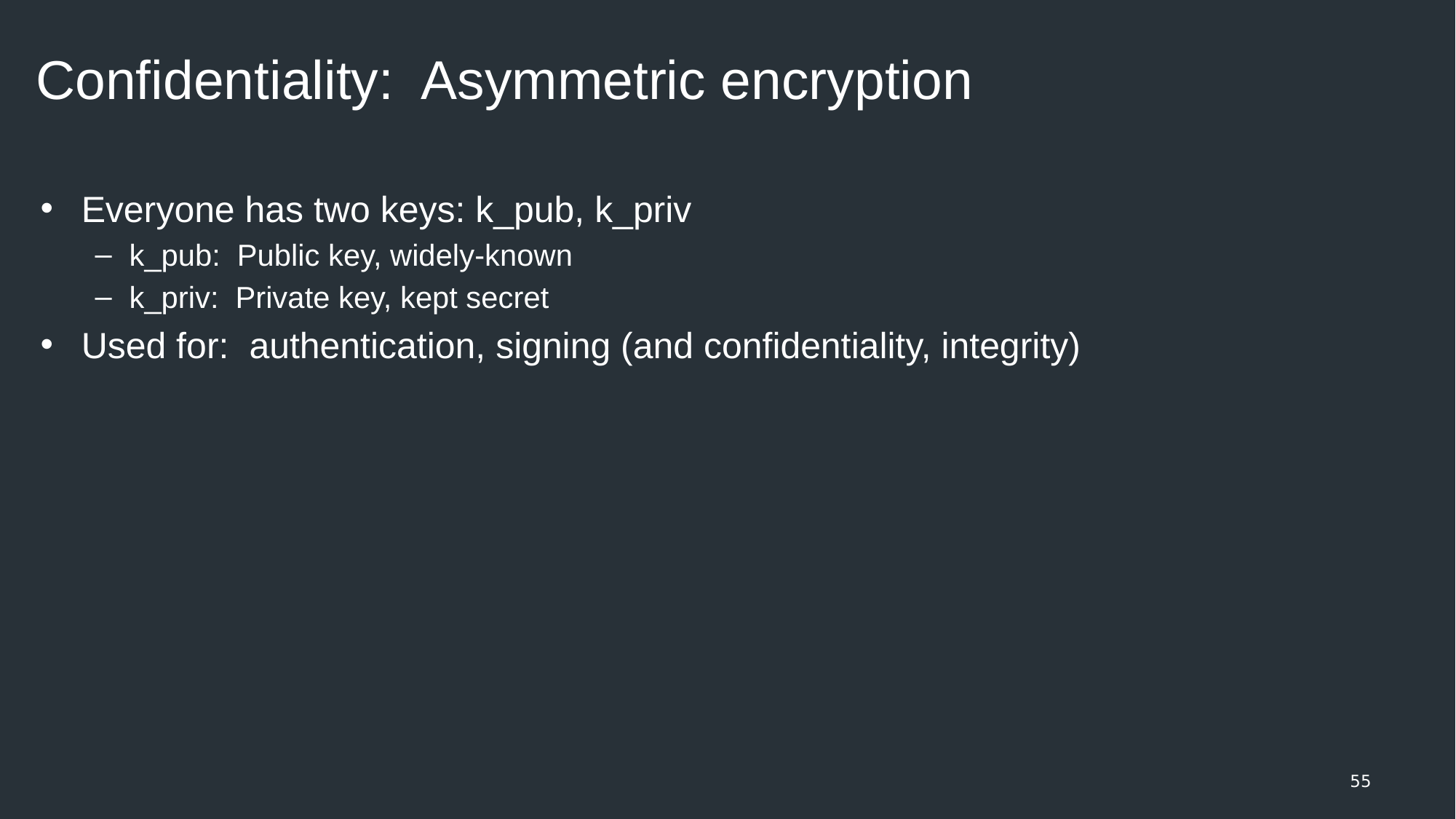

# Confidentiality:  Asymmetric encryption
Everyone has two keys: k_pub, k_priv
k_pub:  Public key, widely-known
k_priv:  Private key, kept secret
Used for:  authentication, signing (and confidentiality, integrity)

55